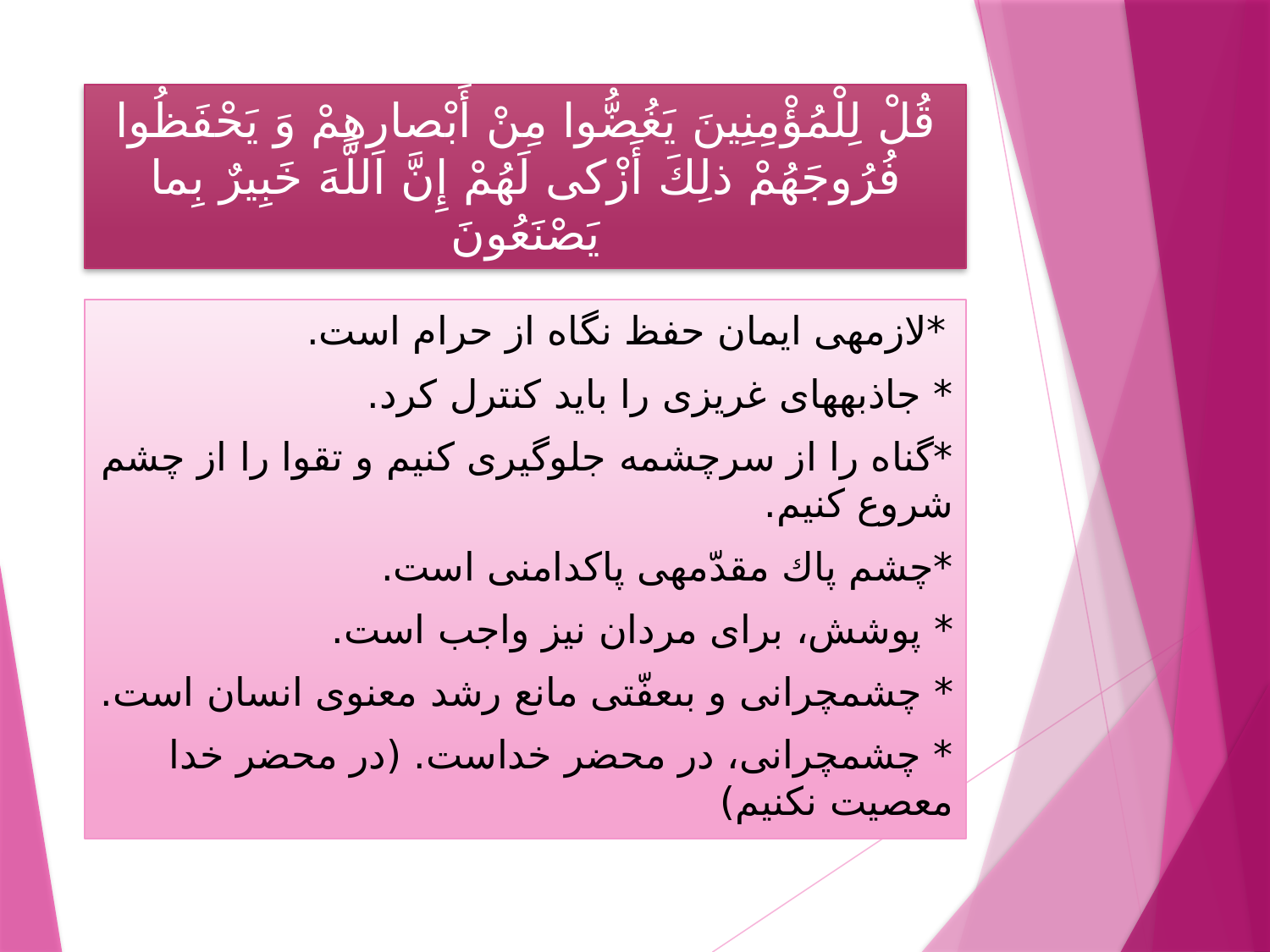

# قُلْ لِلْمُؤْمِنِينَ يَغُضُّوا مِنْ أَبْصارِهِمْ وَ يَحْفَظُوا فُرُوجَهُمْ ذلِكَ أَزْكى‏ لَهُمْ إِنَّ اللَّهَ خَبِيرٌ بِما يَصْنَعُونَ
 *لازمه‏ى ايمان حفظ نگاه از حرام است.
* جاذبه‏هاى غريزى را بايد كنترل كرد.
*گناه را از سرچشمه جلوگيرى كنيم و تقوا را از چشم شروع كنيم.
*چشم پاك مقدّمه‏ى پاكدامنى است.
* پوشش، براى مردان نيز واجب است.
* چشم‏چرانى و بى‏عفّتى مانع رشد معنوى انسان است.
* چشم‏چرانى، در محضر خداست. (در محضر خدا معصيت نكنيم)